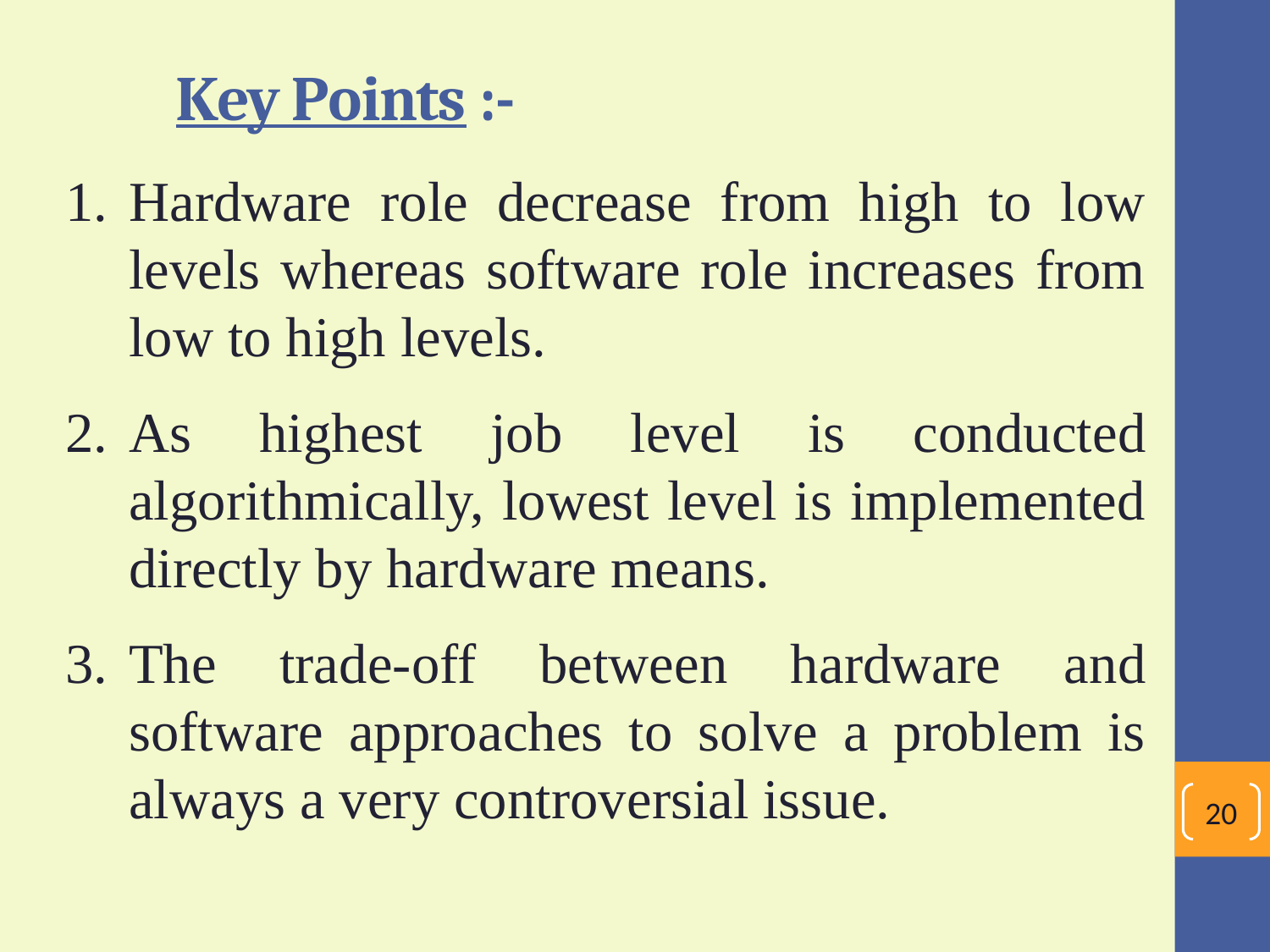

# Key Points :-
Hardware role decrease from high to low levels whereas software role increases from low to high levels.
As highest job level is conducted algorithmically, lowest level is implemented directly by hardware means.
The trade-off between hardware and software approaches to solve a problem is always a very controversial issue.

20